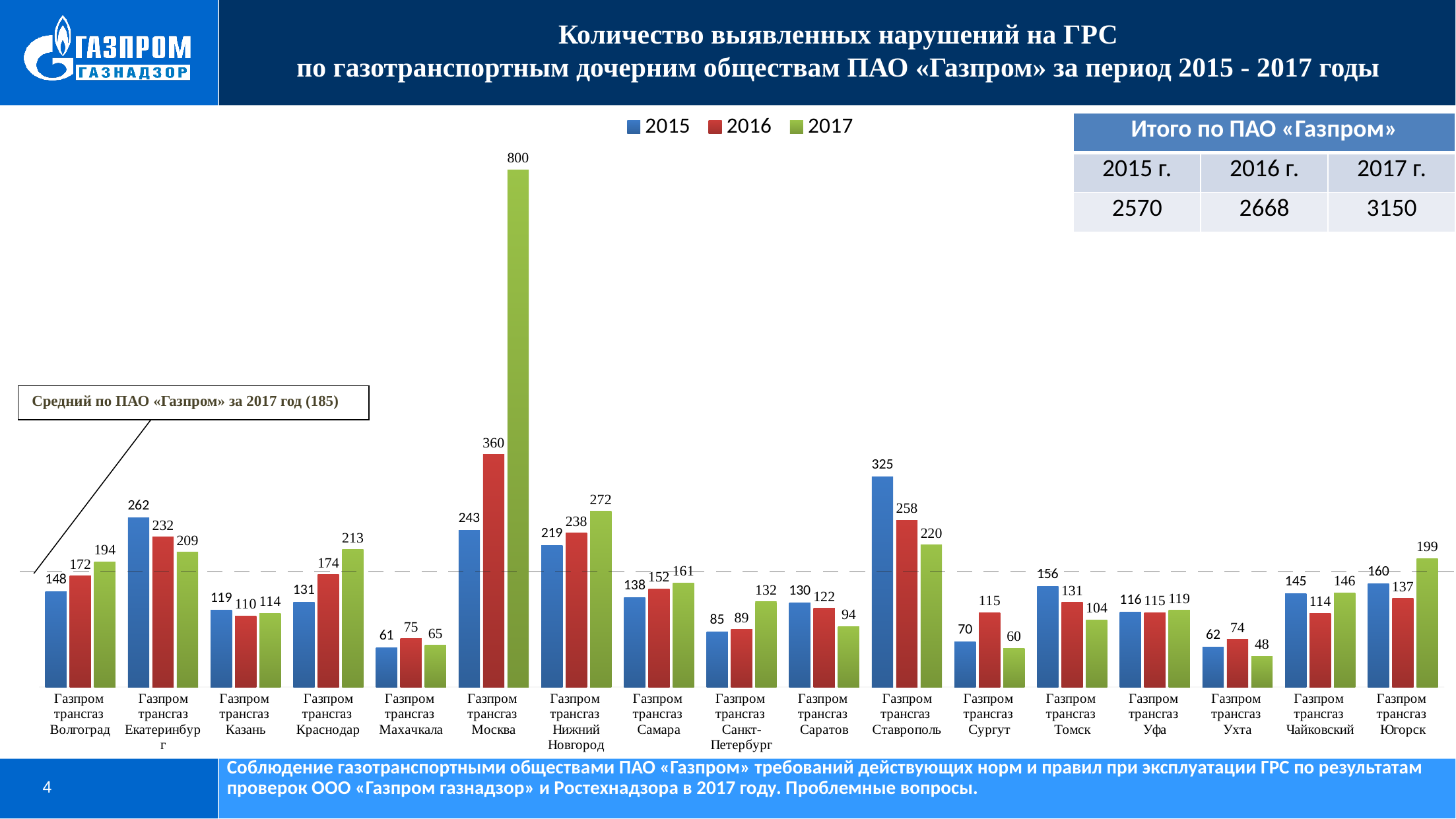

Количество выявленных нарушений на ГРС
по газотранспортным дочерним обществам ПАО «Газпром» за период 2015 - 2017 годы

### Chart

| Category | 2015 | 2016 | 2017 |
|---|---|---|---|
| Газпром
трансгаз
Волгоград | 148.0 | 172.0 | 194.0 |
| Газпром
 трансгаз
Екатеринбург | 262.0 | 232.0 | 209.0 |
| Газпром
трансгаз
Казань | 119.0 | 110.0 | 114.0 |
| Газпром
трансгаз
Краснодар | 131.0 | 174.0 | 213.0 |
| Газпром
трансгаз
Махачкала | 61.0 | 75.0 | 65.0 |
| Газпром
трансгаз
Москва | 243.0 | 360.0 | 800.0 |
| Газпром
трансгаз
Нижний Новгород | 219.0 | 238.0 | 272.0 |
| Газпром
трансгаз
Самара | 138.0 | 152.0 | 161.0 |
| Газпром
трансгаз
Санкт-Петербург | 85.0 | 89.0 | 132.0 |
| Газпром
трансгаз
Саратов | 130.0 | 122.0 | 94.0 |
| Газпром
трансгаз
Ставрополь | 325.0 | 258.0 | 220.0 |
| Газпром
трансгаз
Сургут | 70.0 | 115.0 | 60.0 |
| Газпром
трансгаз
Томск | 156.0 | 131.0 | 104.0 |
| Газпром
трансгаз
Уфа | 116.0 | 115.0 | 119.0 |
| Газпром
трансгаз
Ухта | 62.0 | 74.0 | 48.0 |
| Газпром
трансгаз
Чайковский | 145.0 | 114.0 | 146.0 |
| Газпром
трансгаз
Югорск | 160.0 | 137.0 | 199.0 |
| Итого по ПАО «Газпром» |  |  |
| --- | --- | --- |
| 2015 г. | 2016 г. | 2017 г. |
| 2570 | 2668 | 3150 |
 Средний по ПАО «Газпром» за 2017 год (185)